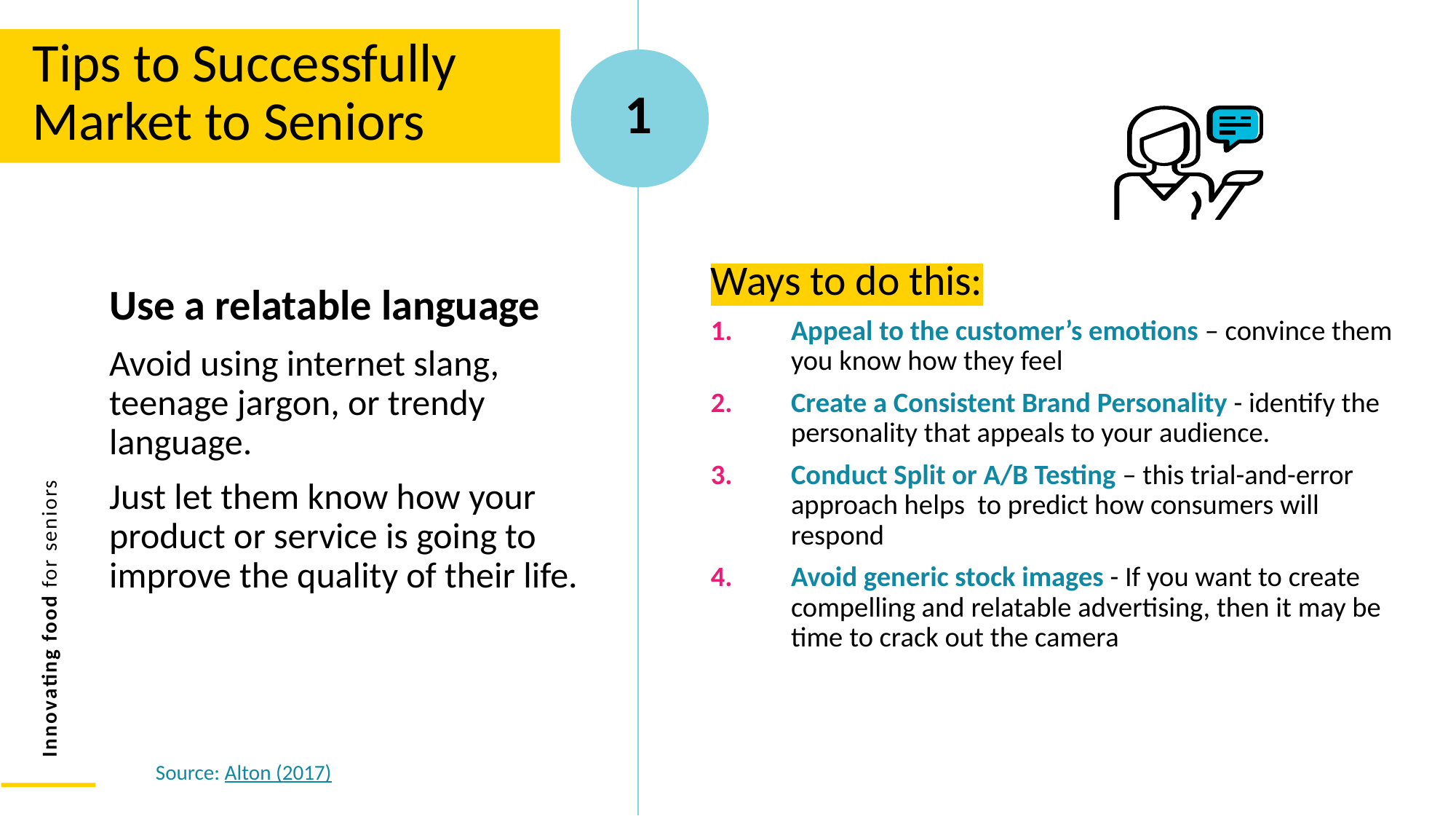

Tips to Successfully Market to Seniors
1

Ways to do this:
Appeal to the customer’s emotions – convince them you know how they feel
Create a Consistent Brand Personality - identify the personality that appeals to your audience.
Conduct Split or A/B Testing – this trial-and-error approach helps  to predict how consumers will respond
Avoid generic stock images - If you want to create compelling and relatable advertising, then it may be time to crack out the camera

Use a relatable language
Avoid using internet slang, teenage jargon, or trendy language.
Just let them know how your product or service is going to improve the quality of their life.

Source: Alton (2017)